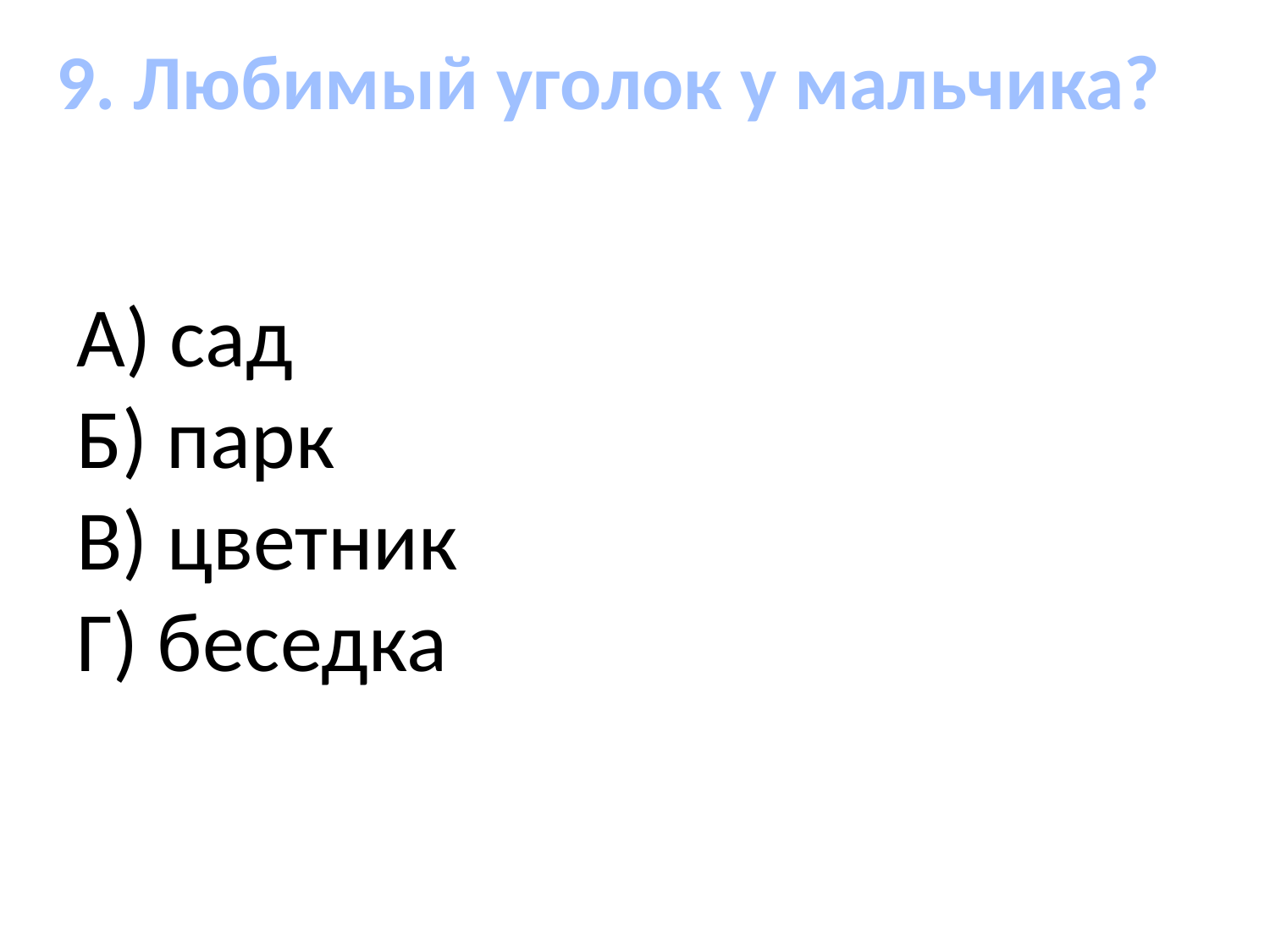

9. Любимый уголок у мальчика?
 А) сад 
 Б) парк 
 В) цветник 
 Г) беседка